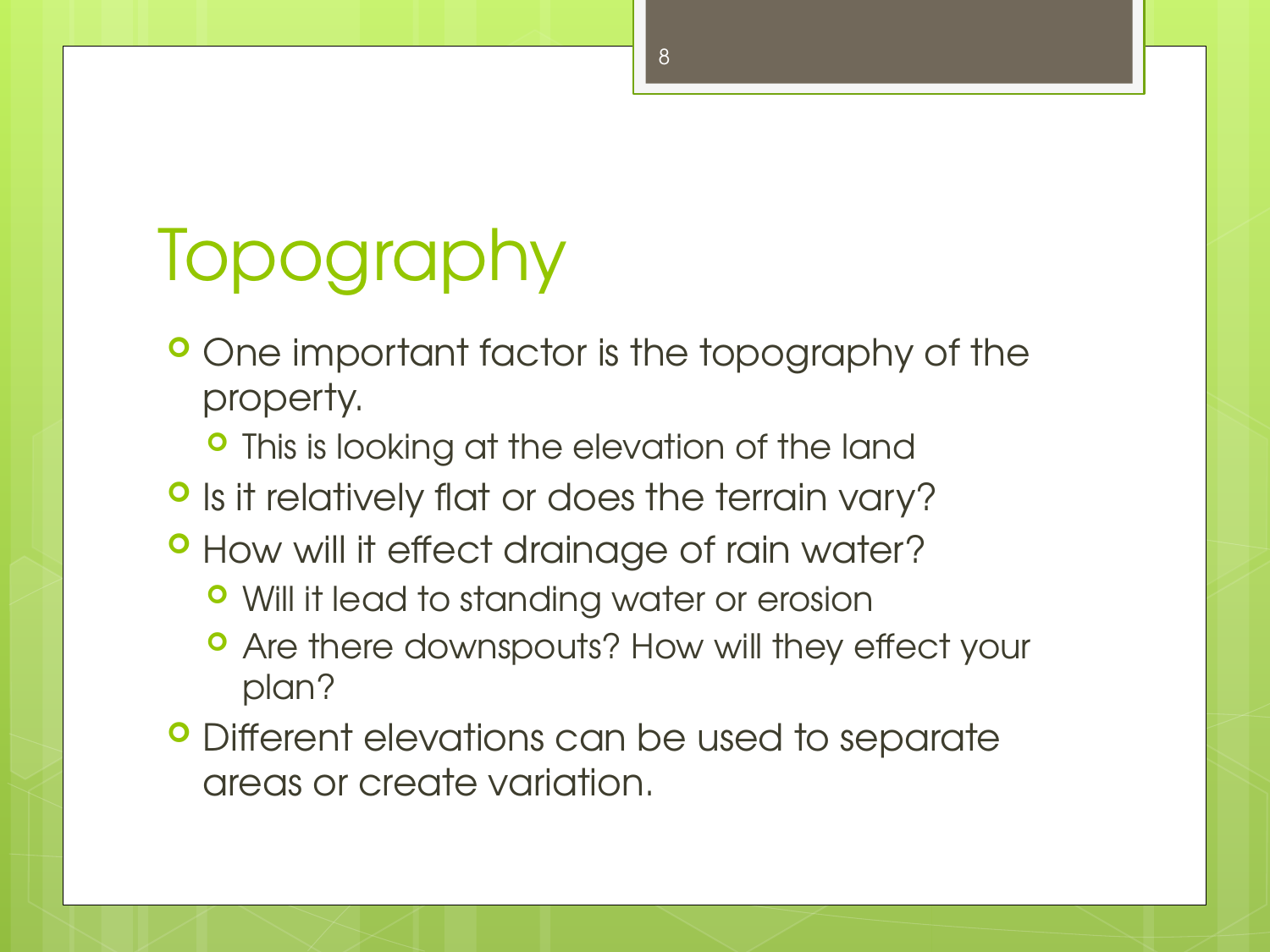

8
# Topography
One important factor is the topography of the property.
This is looking at the elevation of the land
Is it relatively flat or does the terrain vary?
How will it effect drainage of rain water?
Will it lead to standing water or erosion
Are there downspouts? How will they effect your plan?
Different elevations can be used to separate areas or create variation.